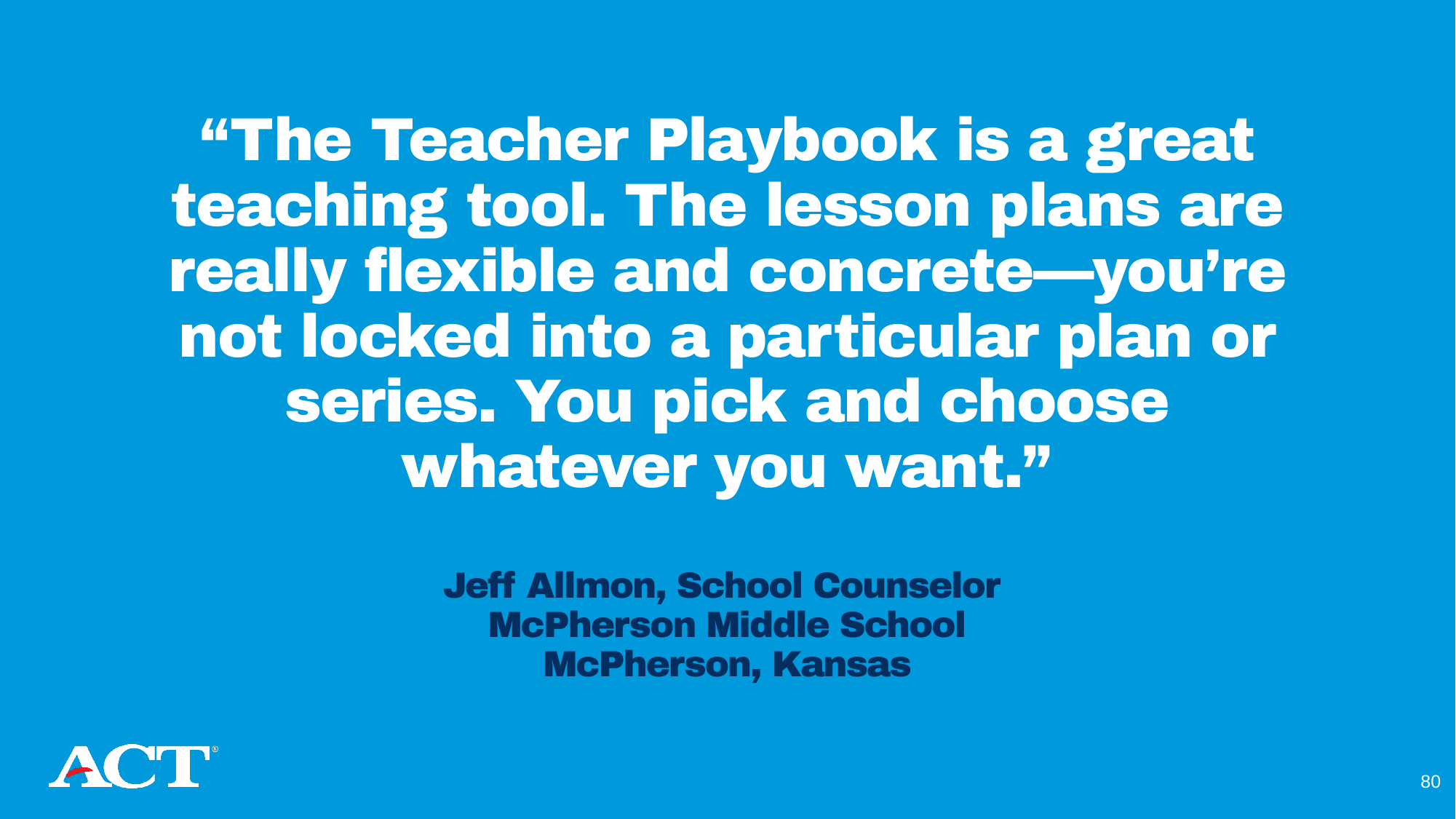

# “The Teacher Playbook is a great teaching tool. The lesson plans are really flexible and concrete—you’re not locked into a particular plan or series. You pick and choose whatever you want.” Jeff Allmon, School Counselor McPherson Middle School McPherson, Kansas
80